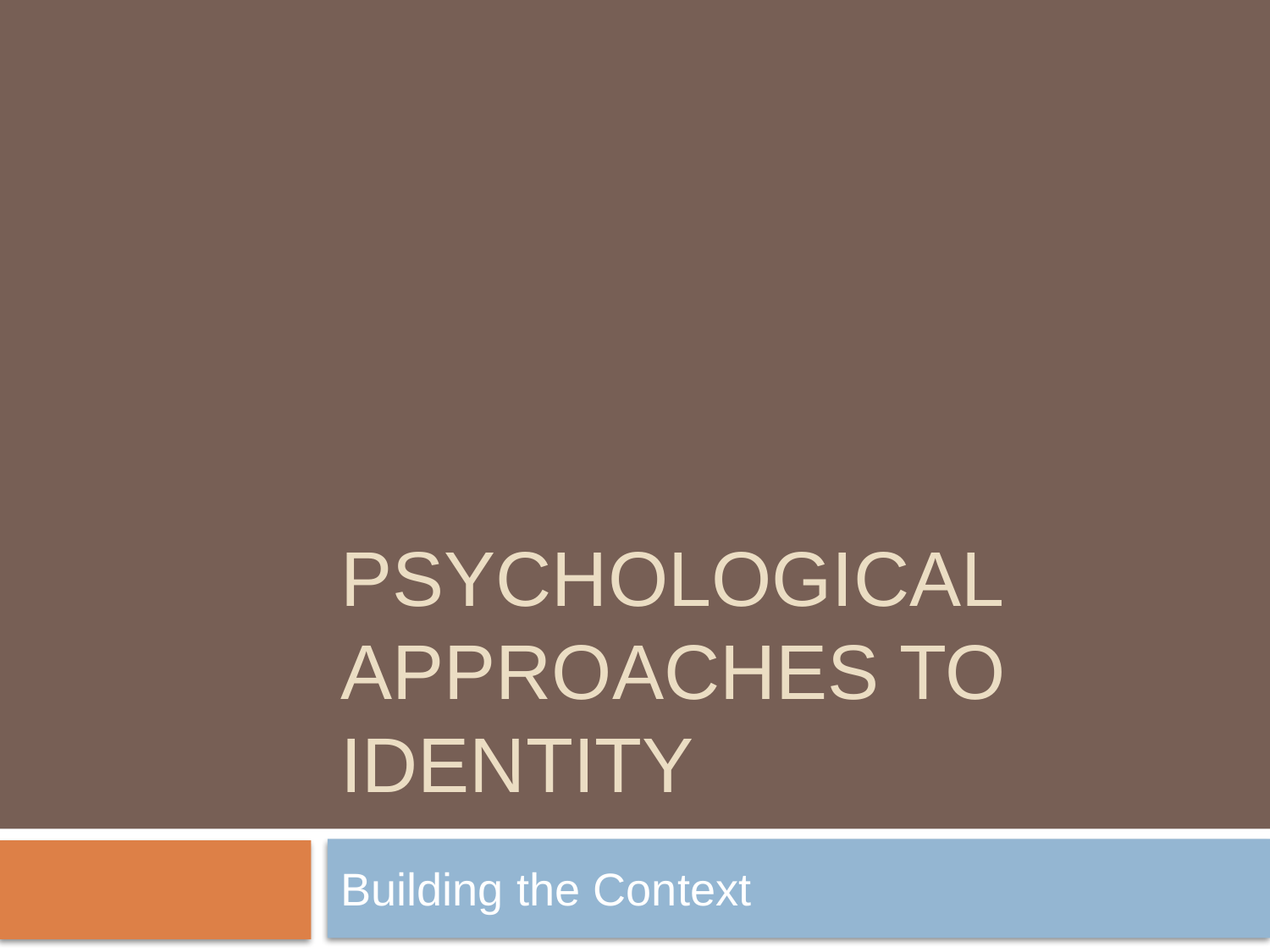

# Psychological approaches to identity
Building the Context